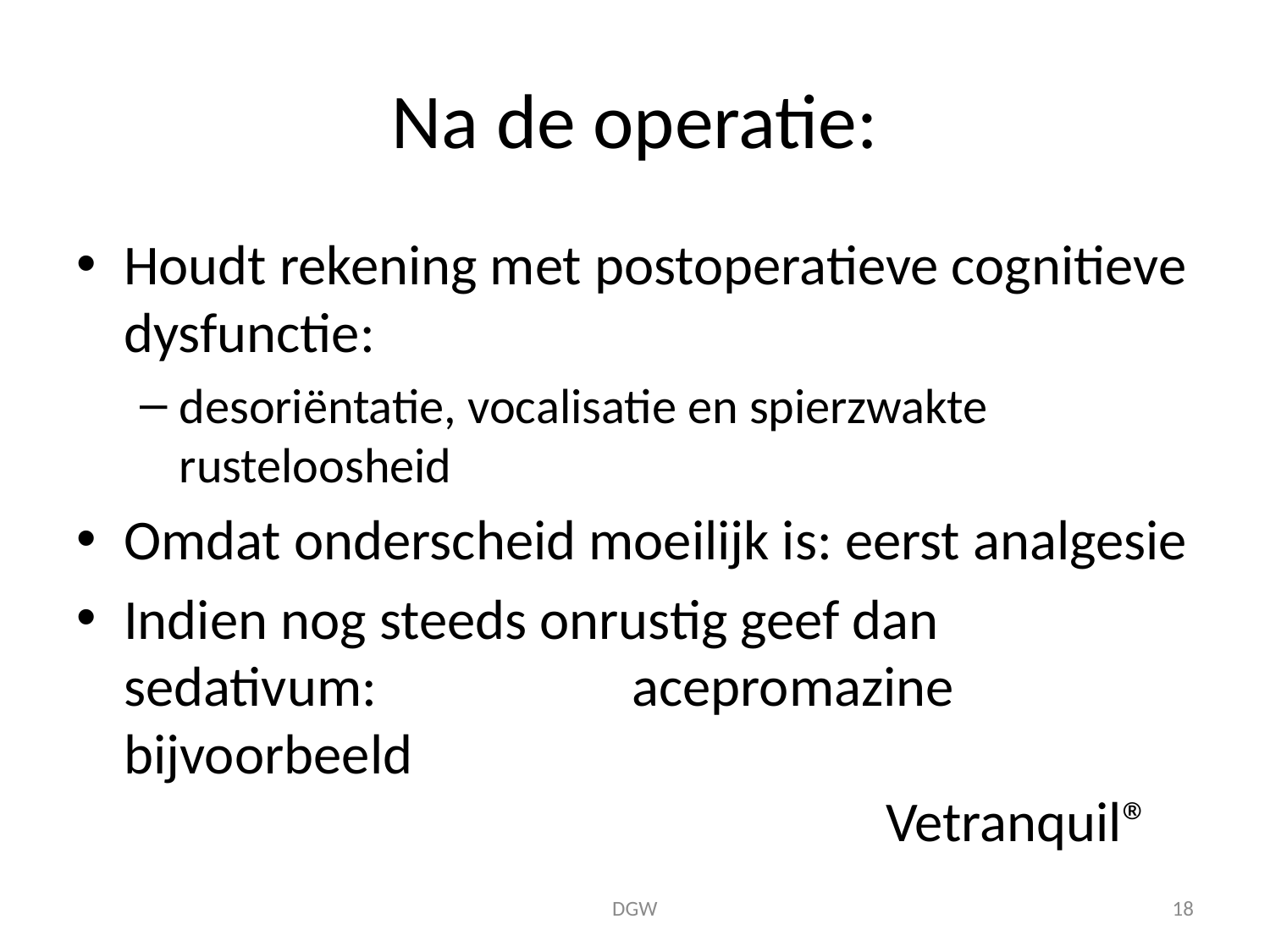

# Na de operatie:
Houdt rekening met postoperatieve cognitieve dysfunctie:
desoriëntatie, vocalisatie en spierzwakte rusteloosheid
Omdat onderscheid moeilijk is: eerst analgesie
Indien nog steeds onrustig geef dan sedativum: 		acepromazine bijvoorbeeld 												Vetranquil®
DGW
18